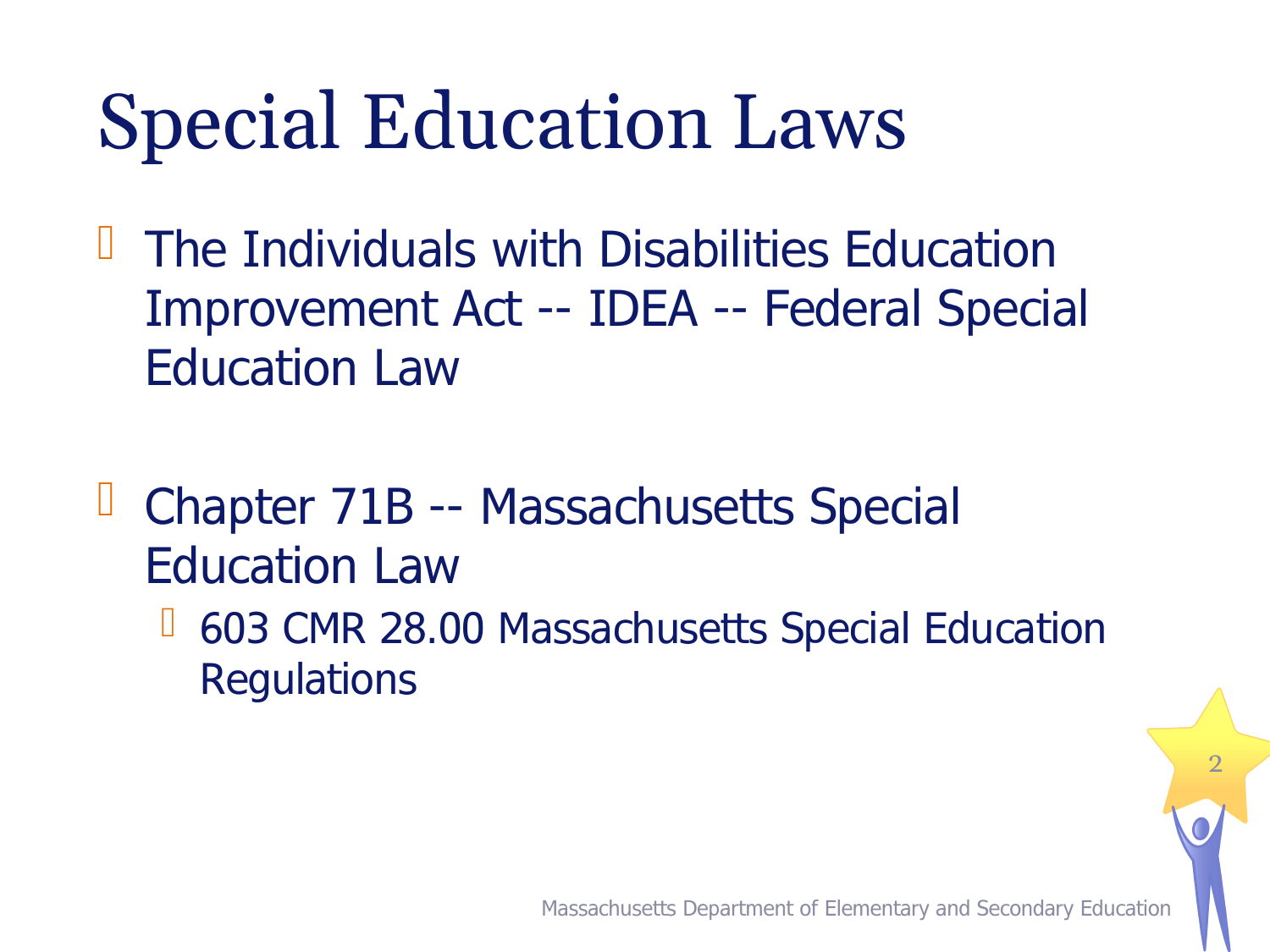

# Special Education Laws
The Individuals with Disabilities Education Improvement Act -- IDEA -- Federal Special Education Law

Chapter 71B -- Massachusetts Special Education Law
603 CMR 28.00 Massachusetts Special Education Regulations

2
Massachusetts Department of Elementary and Secondary Education